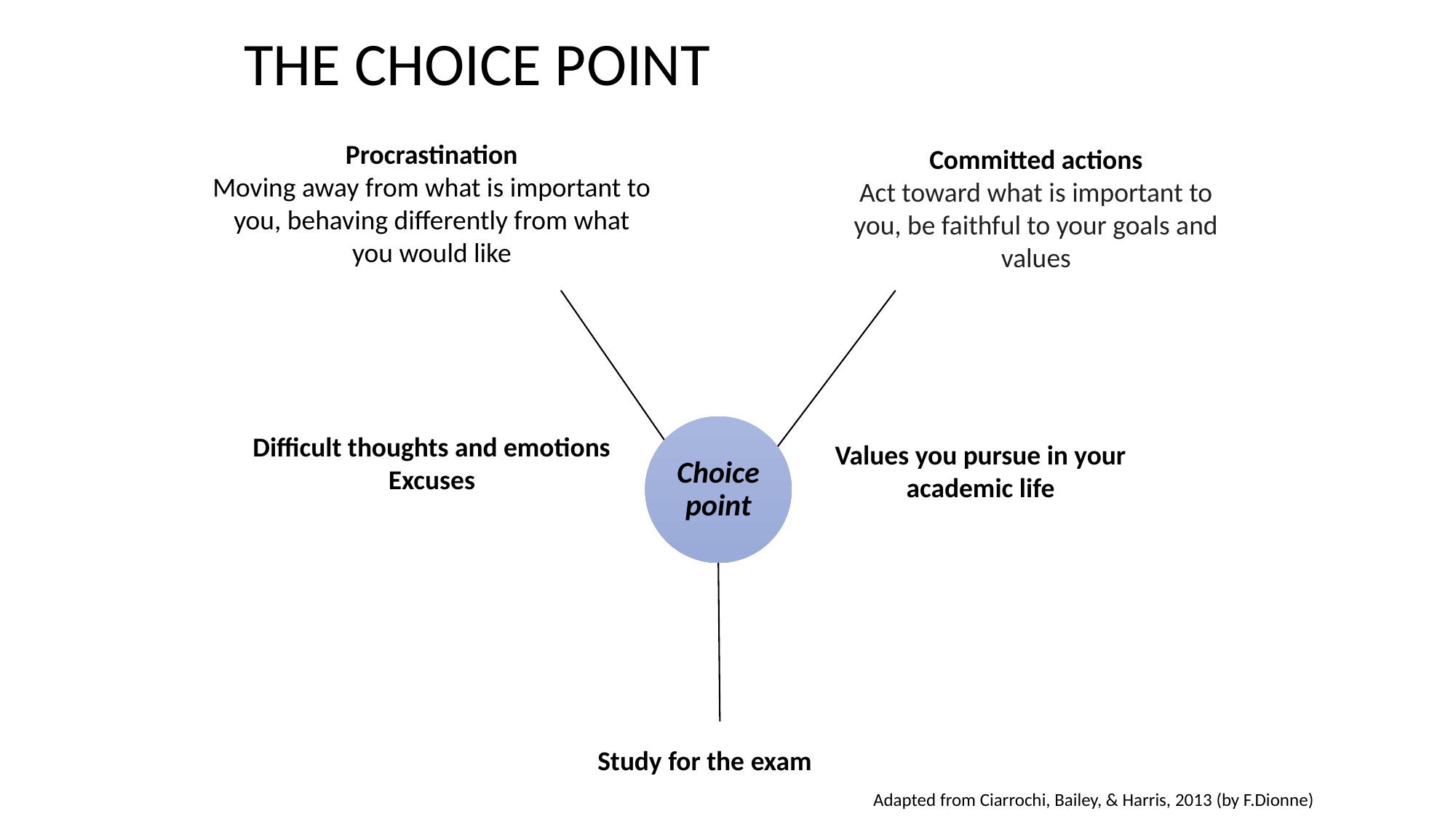

# The choice point
Procrastination
Moving away from what is important to you, behaving differently from what you would like
Committed actions
Act toward what is important to you, be faithful to your goals and values

Choice point
Difficult thoughts and emotions
Excuses

Values you pursue in your academic life

Study for the exam
Adapted from Ciarrochi, Bailey, & Harris, 2013 (by F.Dionne)